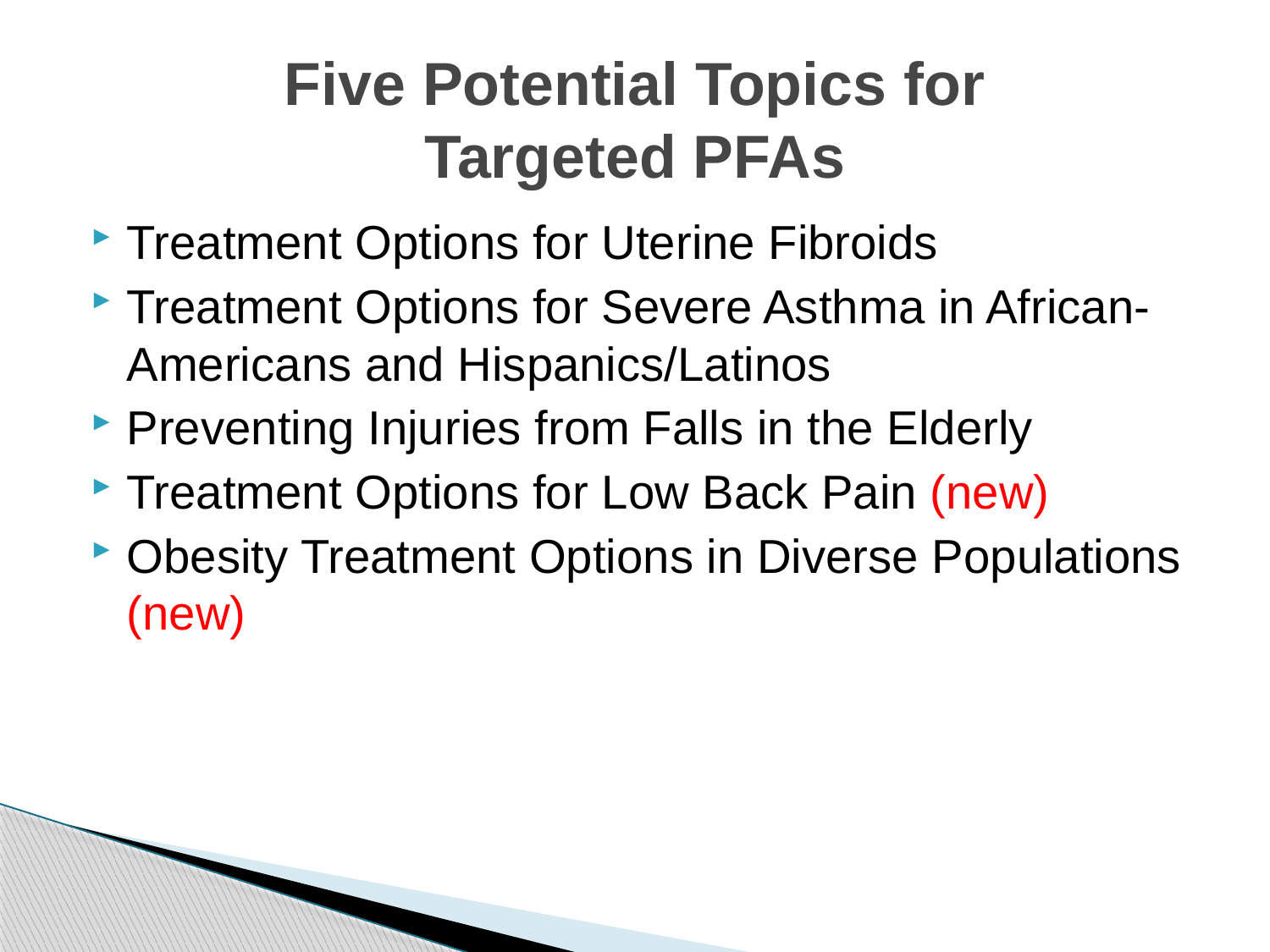

# Five Potential Topics for Targeted PFAs
Treatment Options for Uterine Fibroids
Treatment Options for Severe Asthma in African-Americans and Hispanics/Latinos
Preventing Injuries from Falls in the Elderly
Treatment Options for Low Back Pain (new)
Obesity Treatment Options in Diverse Populations (new)